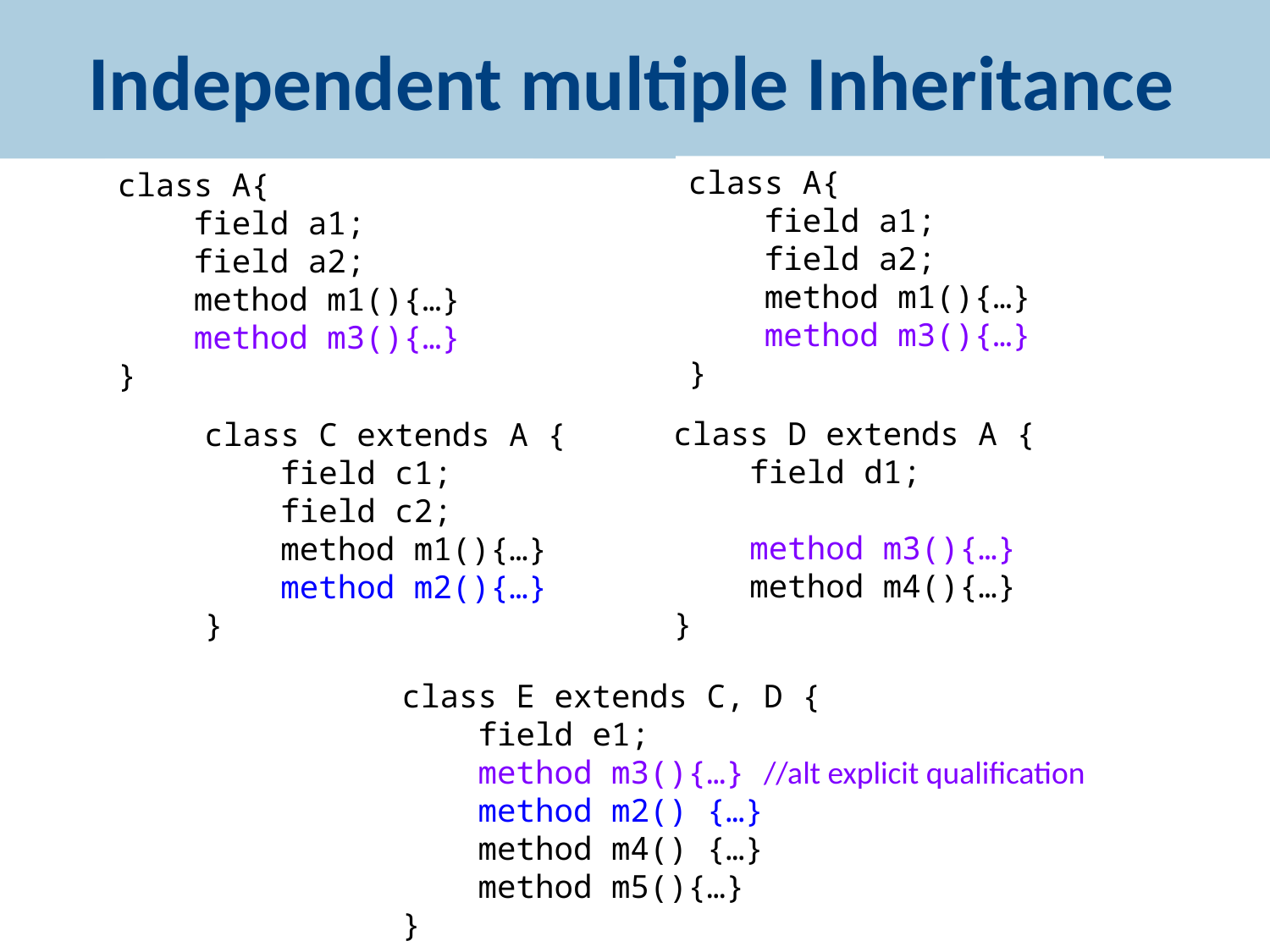

# Independent multiple Inheritance
class A{
    field a1;
    field a2;
    method m1(){…}
    method m3(){…}
}
class A{
    field a1;
    field a2;
    method m1(){…}
    method m3(){…}
}
class D extends A {
    field d1;

    method m3(){…}
    method m4(){…}
}
class C extends A {
    field c1;
    field c2;
    method m1(){…}
    method m2(){…}
}

class E extends C, D {
    field e1;
    method m3(){…} //alt explicit qualification
    method m2() {…}
    method m4() {…}
    method m5(){…}
}
63